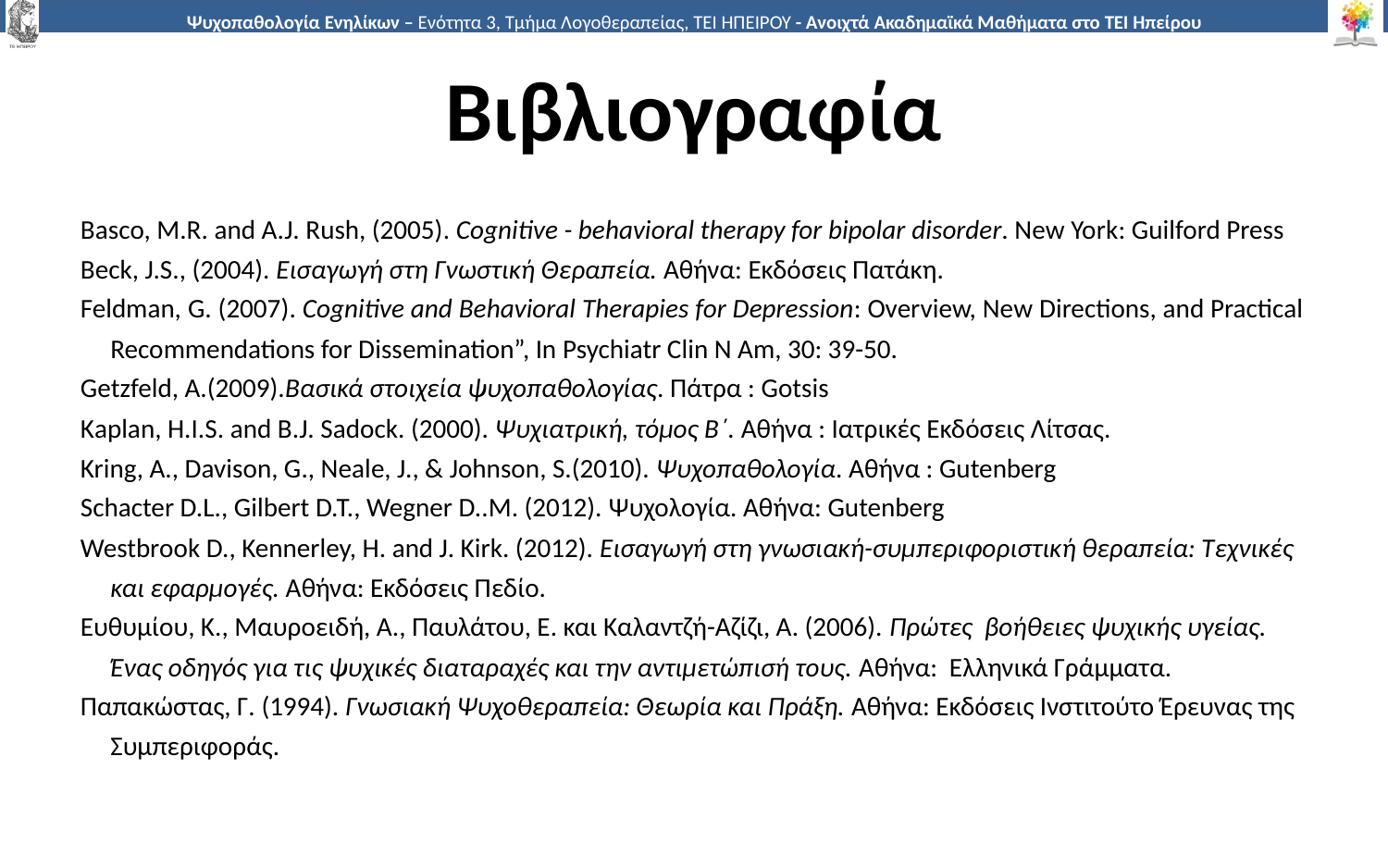

# Βιβλιογραφία
Basco, M.R. and A.J. Rush, (2005). Cognitive - behavioral therapy for bipolar disorder. New York: Guilford Press
Beck, J.S., (2004). Εισαγωγή στη Γνωστική Θεραπεία. Αθήνα: Εκδόσεις Πατάκη.
Feldman, G. (2007). Cognitive and Behavioral Therapies for Depression: Overview, New Directions, and Practical
     Recommendations for Dissemination”, In Psychiatr Clin N Am, 30: 39-50.
Getzfeld, A.(2009).Βασικά στοιχεία ψυχοπαθολογίας. Πάτρα : Gotsis
Κaplan, H.I.S. and B.J. Sadock. (2000). Ψυχιατρική, τόμος Β΄. Αθήνα : Ιατρικές Εκδόσεις Λίτσας.
Kring, Α., Davison, G., Neale, J., & Johnson, S.(2010). Ψυχοπαθολογία. Αθήνα : Gutenberg
Schacter D.L., Gilbert D.T., Wegner D..M. (2012). Ψυχολογία. Αθήνα: Gutenberg
Westbrook D., Kennerley, H. and J. Kirk. (2012). Εισαγωγή στη γνωσιακή-συμπεριφοριστική θεραπεία: Τεχνικές
     και εφαρμογές. Αθήνα: Εκδόσεις Πεδίο.
Ευθυμίου, Κ., Μαυροειδή, Α., Παυλάτου, Ε. και Καλαντζή-Αζίζι, Α. (2006). Πρώτες  βοήθειες ψυχικής υγείας.
     Ένας οδηγός για τις ψυχικές διαταραχές και την αντιμετώπισή τους. Αθήνα:  Ελληνικά Γράμματα.
Παπακώστας, Γ. (1994). Γνωσιακή Ψυχοθεραπεία: Θεωρία και Πράξη. Αθήνα: Εκδόσεις Ινστιτούτο Έρευνας της
     Συμπεριφοράς.